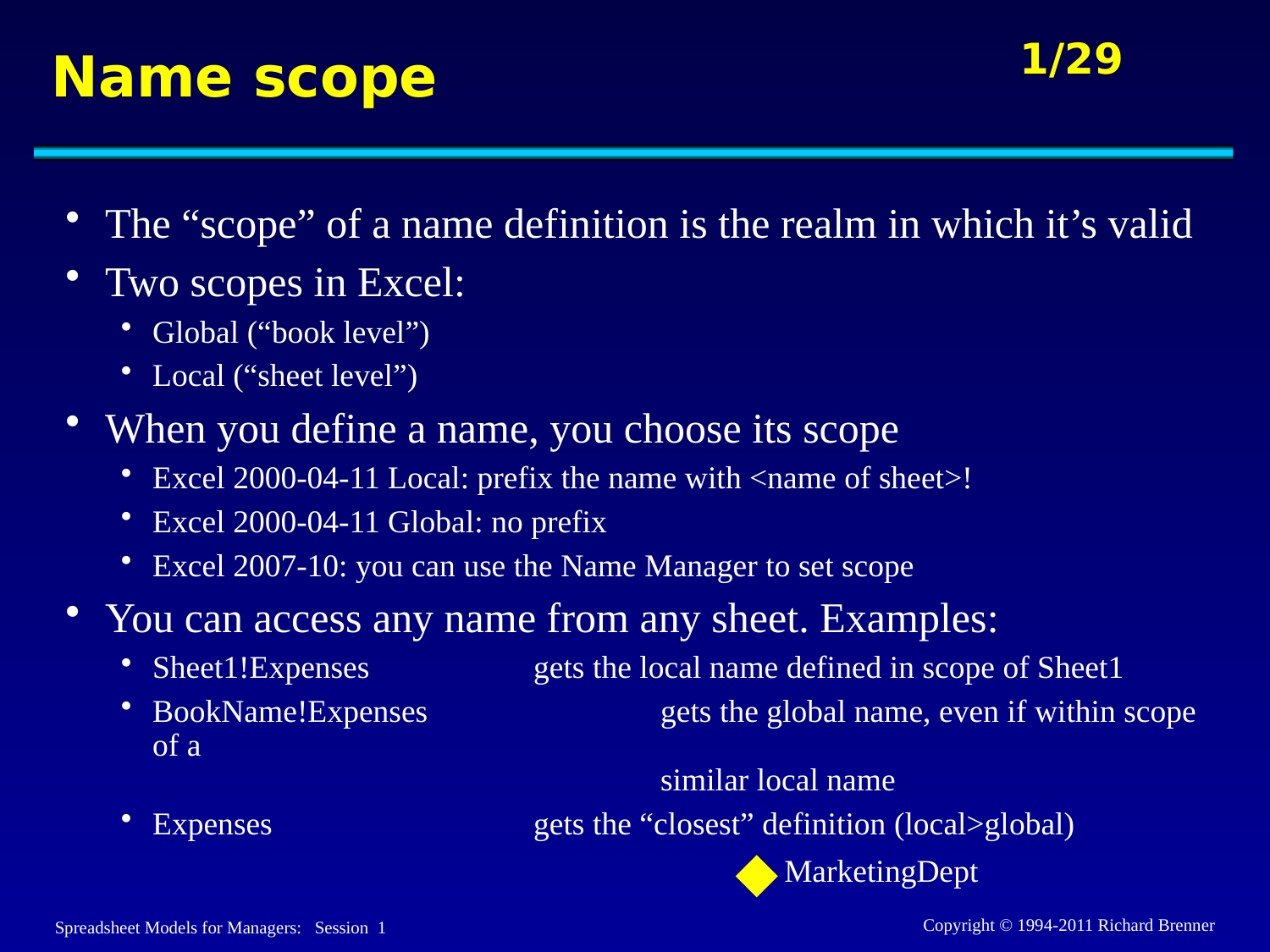

# Name scope
The “scope” of a name definition is the realm in which it’s valid
Two scopes in Excel:
Global (“book level”)
Local (“sheet level”)
When you define a name, you choose its scope
Excel 2000-04-11 Local: prefix the name with <name of sheet>!
Excel 2000-04-11 Global: no prefix
Excel 2007-10: you can use the Name Manager to set scope
You can access any name from any sheet. Examples:
Sheet1!Expenses		gets the local name defined in scope of Sheet1
BookName!Expenses		gets the global name, even if within scope of a
				similar local name
Expenses			gets the “closest” definition (local>global)

MarketingDept